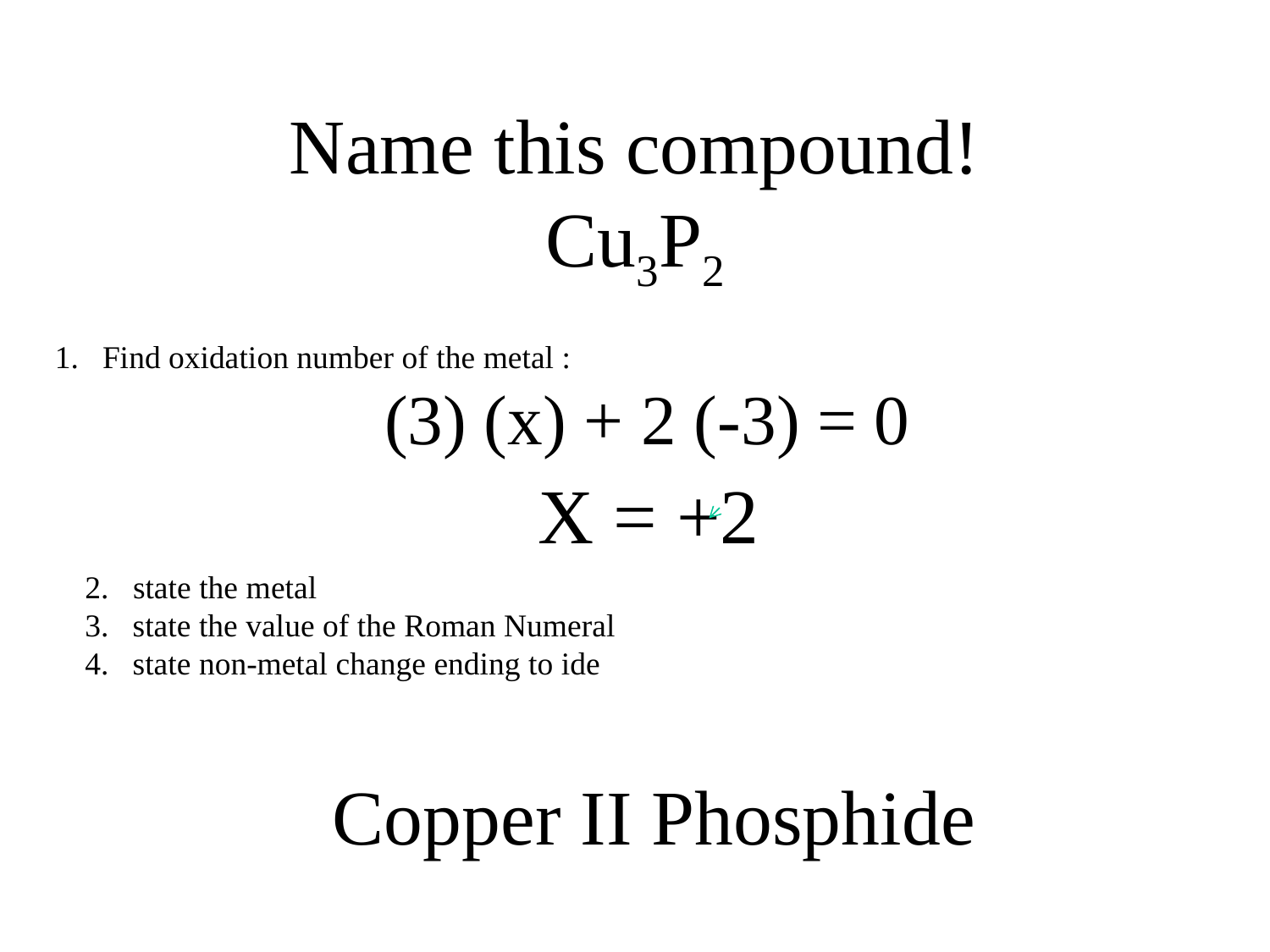

# Name this compound! Cu3P2
Find oxidation number of the metal :
                                         (3) (x) + 2 (-3) = 0
X = +2
2.   state the metal
state the value of the Roman Numeral
state non-metal change ending to ide
Copper II Phosphide